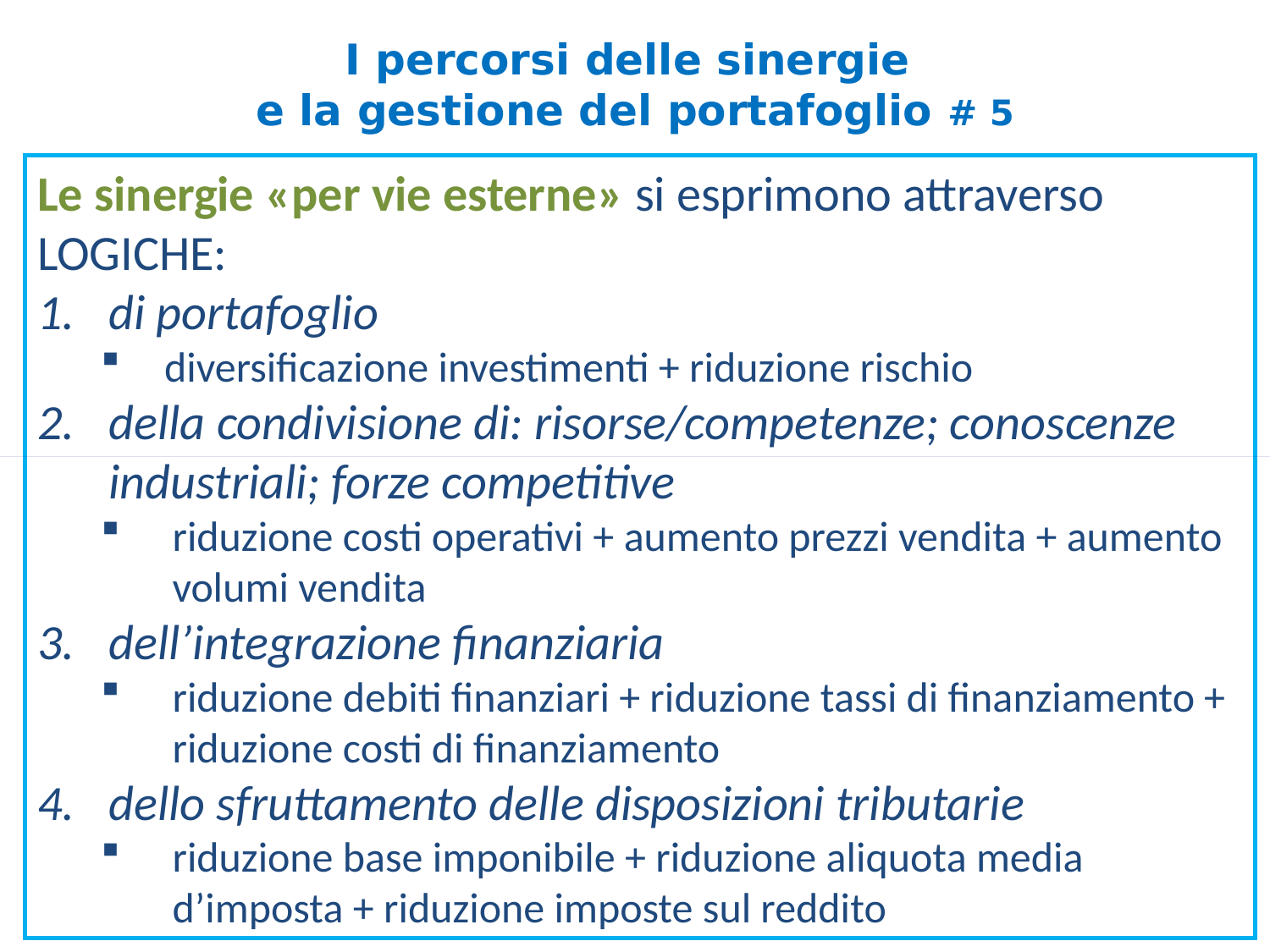

I percorsi delle sinergie
e la gestione del portafoglio # 5
Le sinergie «per vie esterne» si esprimono attraverso LOGICHE:
di portafoglio
diversificazione investimenti + riduzione rischio
della condivisione di: risorse/competenze; conoscenze industriali; forze competitive
riduzione costi operativi + aumento prezzi vendita + aumento volumi vendita
dell’integrazione finanziaria
riduzione debiti finanziari + riduzione tassi di finanziamento + riduzione costi di finanziamento
dello sfruttamento delle disposizioni tributarie
riduzione base imponibile + riduzione aliquota media d’imposta + riduzione imposte sul reddito